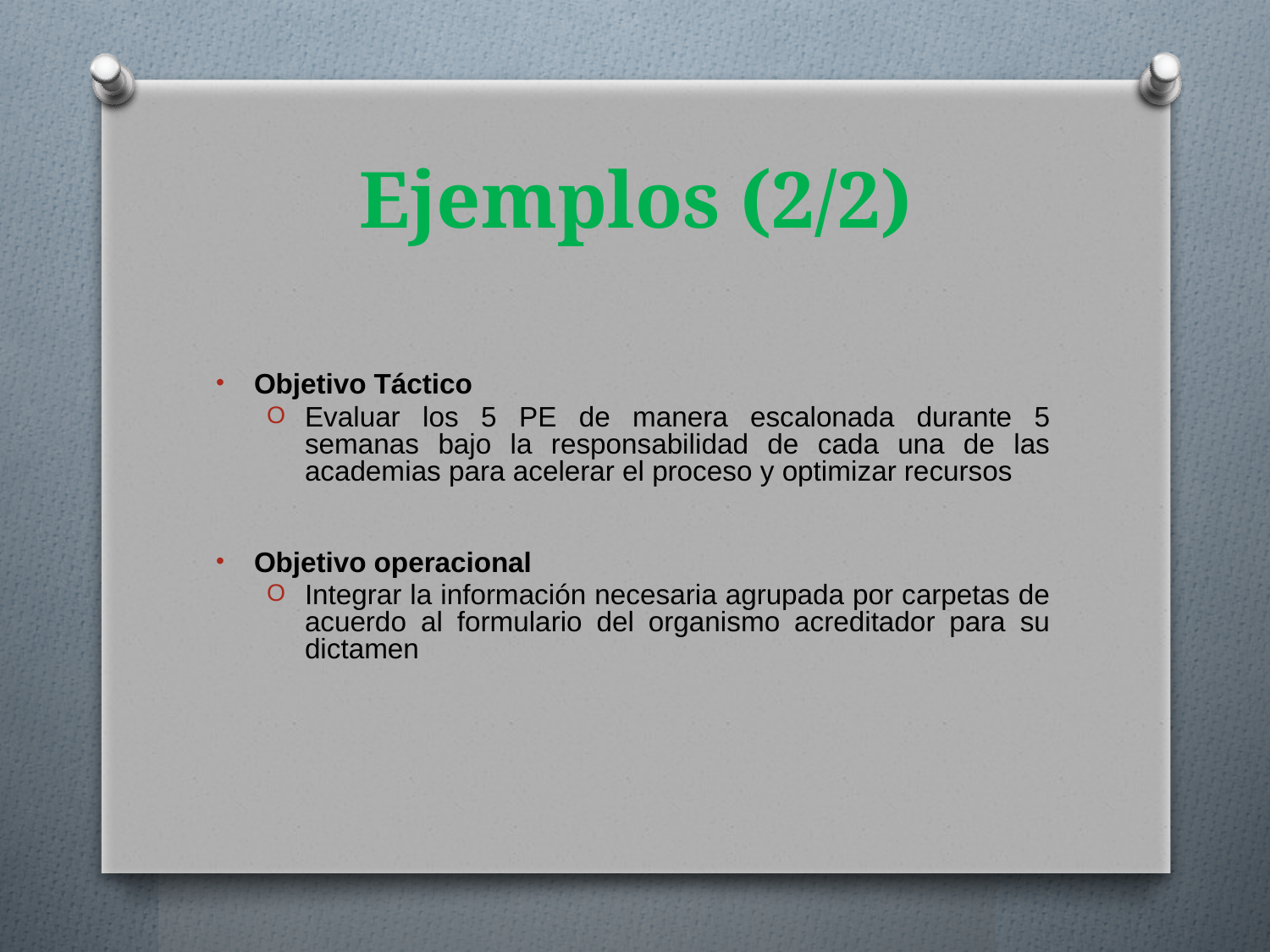

# Ejemplos (2/2)

Objetivo Táctico
Evaluar los 5 PE de manera escalonada durante 5 semanas bajo la responsabilidad de cada una de las academias para acelerar el proceso y optimizar recursos

Objetivo operacional
Integrar la información necesaria agrupada por carpetas de acuerdo al formulario del organismo acreditador para su dictamen